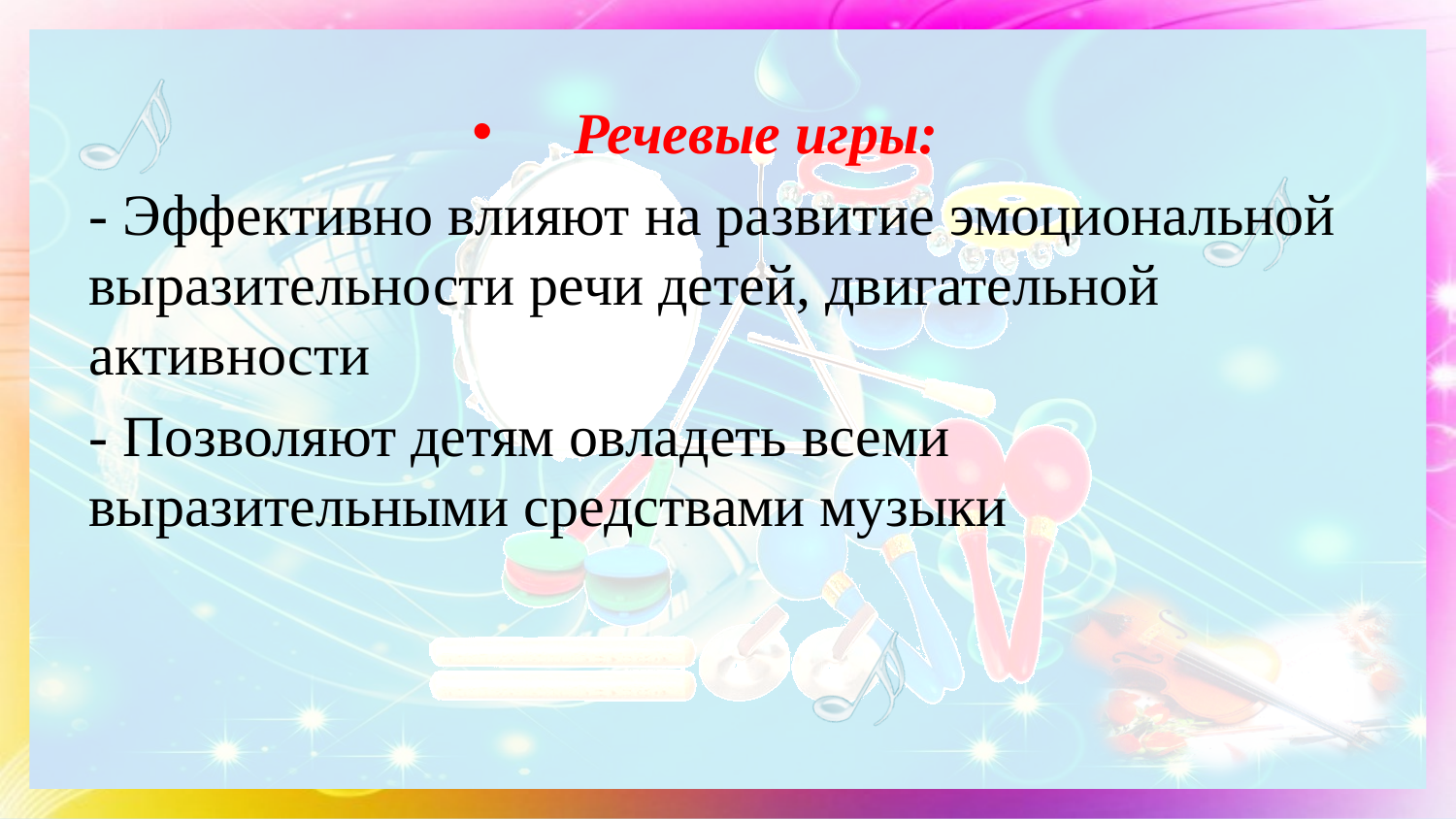

Речевые игры:
- Эффективно влияют на развитие эмоциональной выразительности речи детей, двигательной активности
- Позволяют детям овладеть всеми выразительными средствами музыки